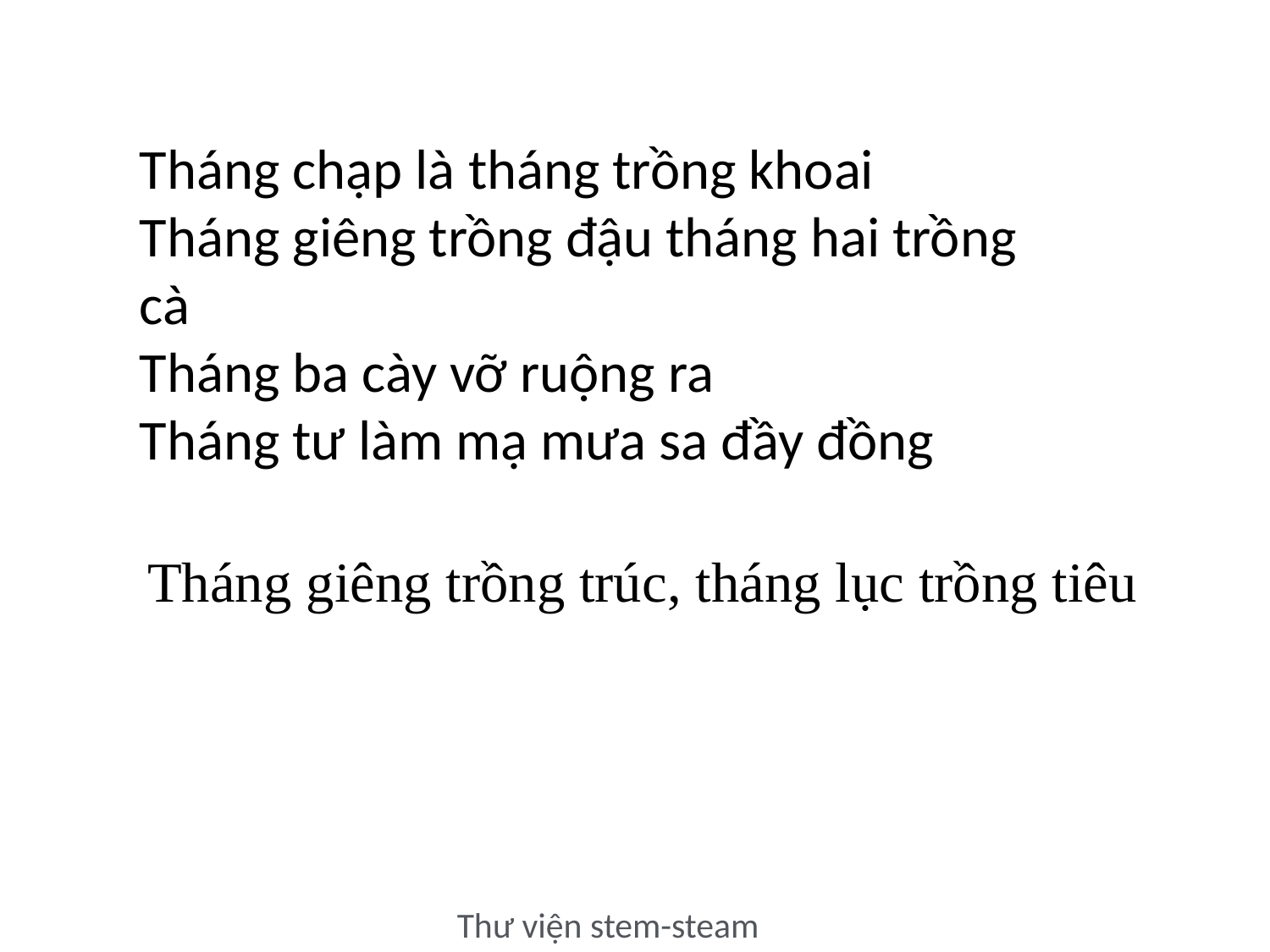

Tháng chạp là tháng trồng khoai
Tháng giêng trồng đậu tháng hai trồng cà
Tháng ba cày vỡ ruộng ra
Tháng tư làm mạ mưa sa đầy đồng
Tháng giêng trồng trúc, tháng lục trồng tiêu